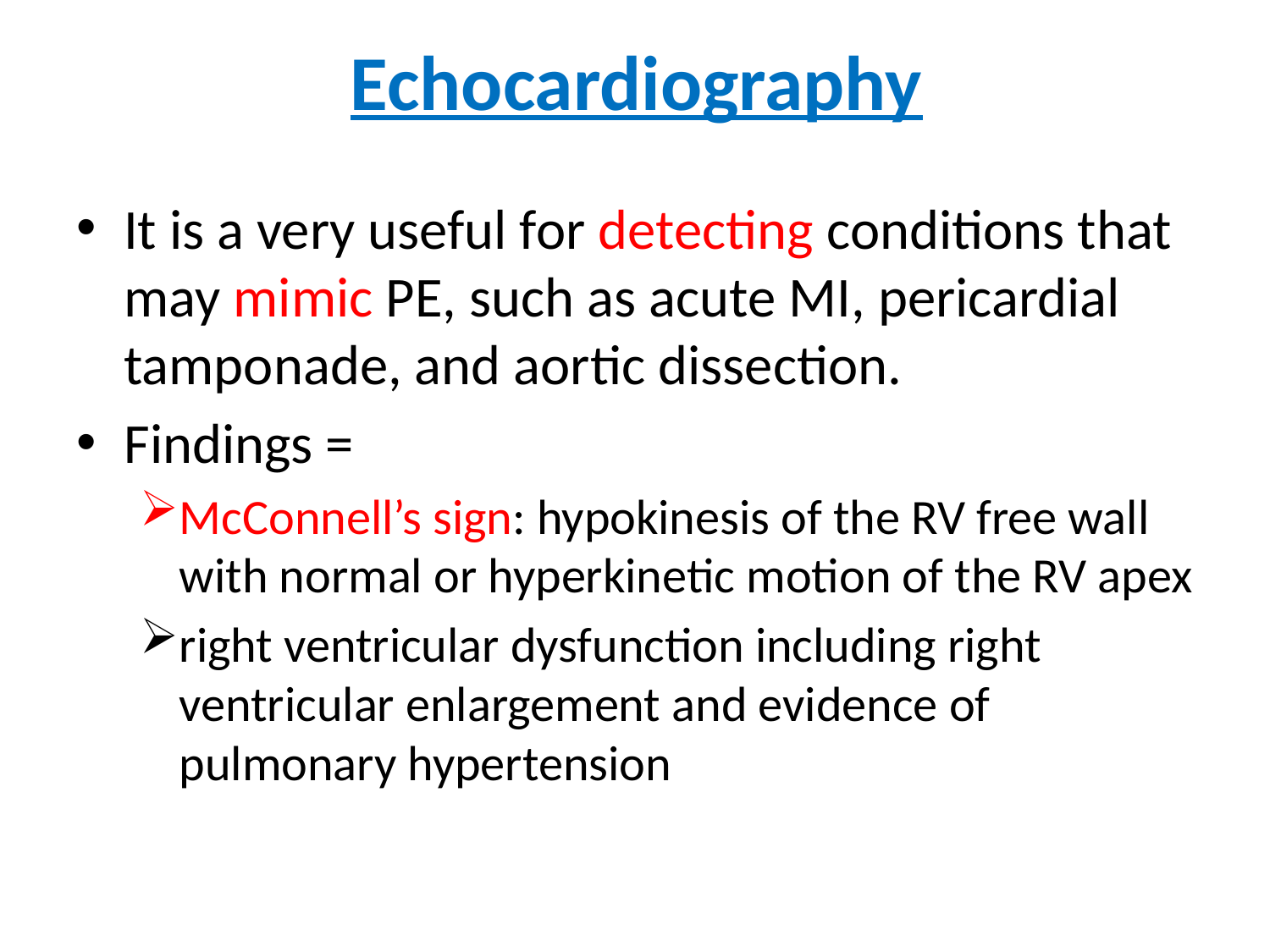

# Echocardiography
It is a very useful for detecting conditions that may mimic PE, such as acute MI, pericardial tamponade, and aortic dissection.
Findings =
McConnell’s sign: hypokinesis of the RV free wall with normal or hyperkinetic motion of the RV apex
right ventricular dysfunction including right ventricular enlargement and evidence of pulmonary hypertension